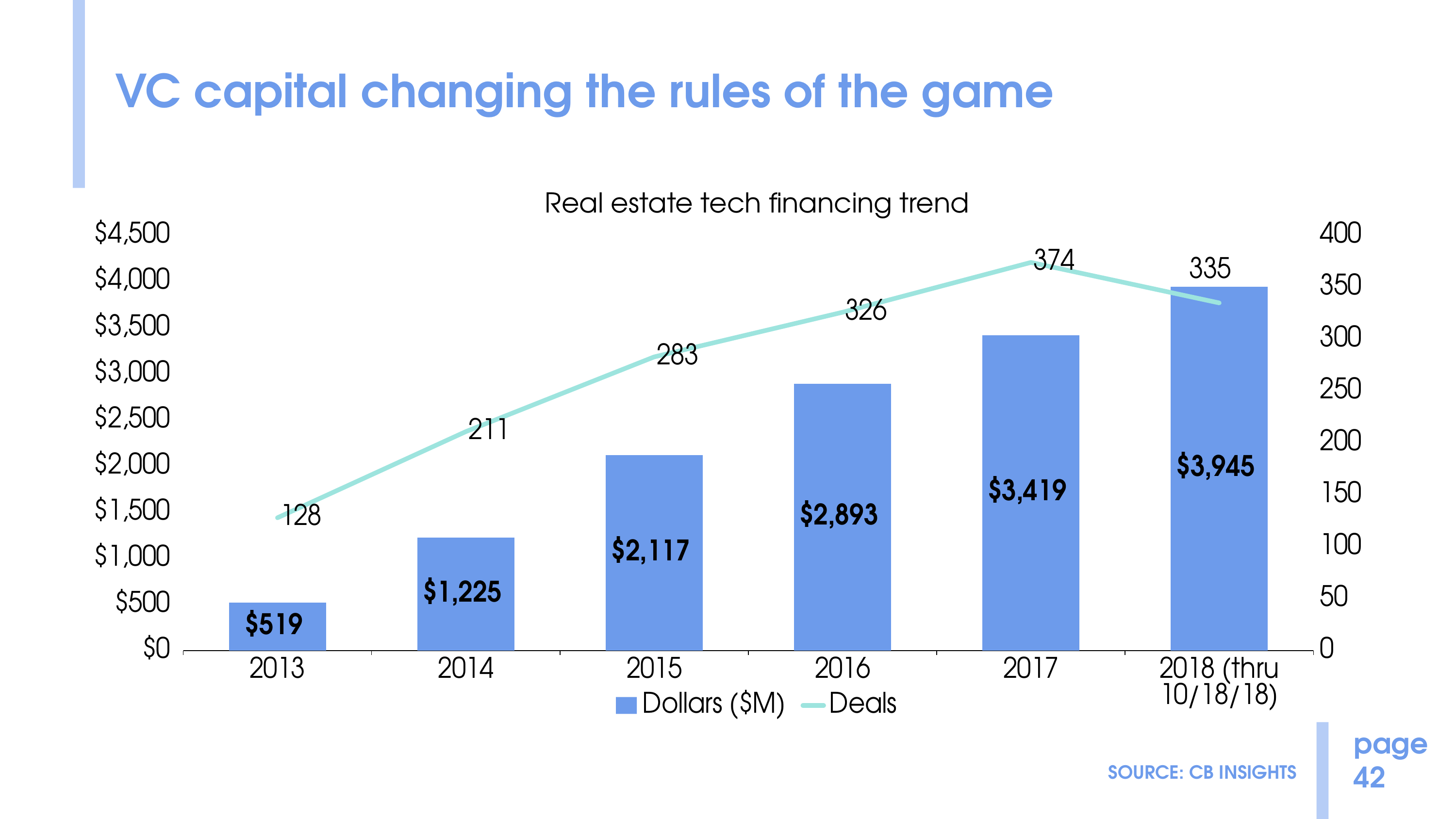

# VC capital changing the rules of the game
Real estate tech financing trend

### Chart

| Category | Dollars ($M) | Deals |
|---|---|---|
| 2013 | 519.0 | 128.0 |
| 2014 | 1225.0 | 211.0 |
| 2015 | 2117.0 | 283.0 |
| 2016 | 2893.0 | 326.0 |
| 2017 | 3419.0 | 374.0 |
| 2018 (thru 10/18/18) | 3945.0 | 335.0 |
page
42

SOURCE: CB INSIGHTS